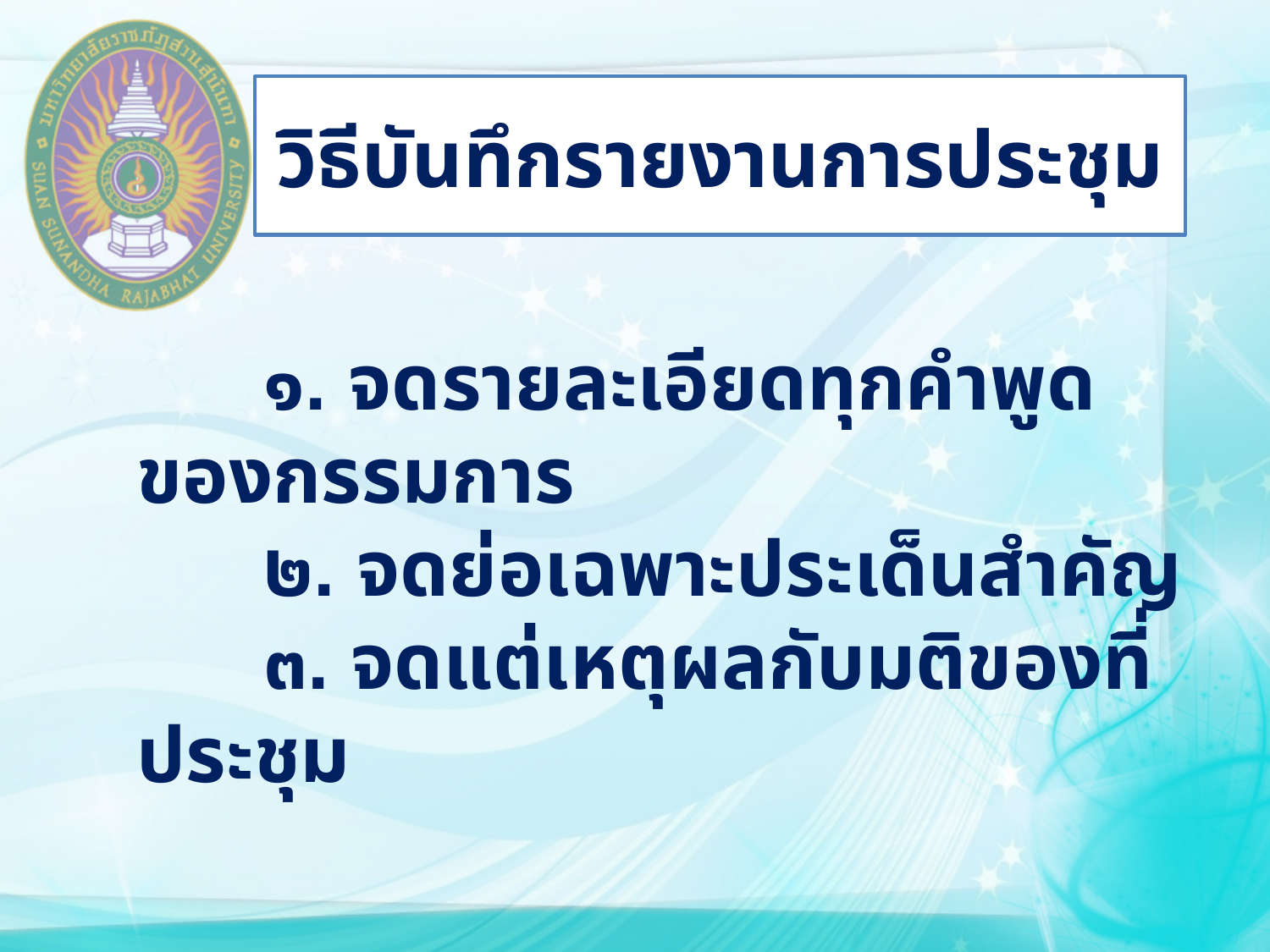

# วิธีบันทึกรายงานการประชุม
	๑. จดรายละเอียดทุกคำพูดของกรรมการ
	๒. จดย่อเฉพาะประเด็นสำคัญ
	๓. จดแต่เหตุผลกับมติของที่ประชุม